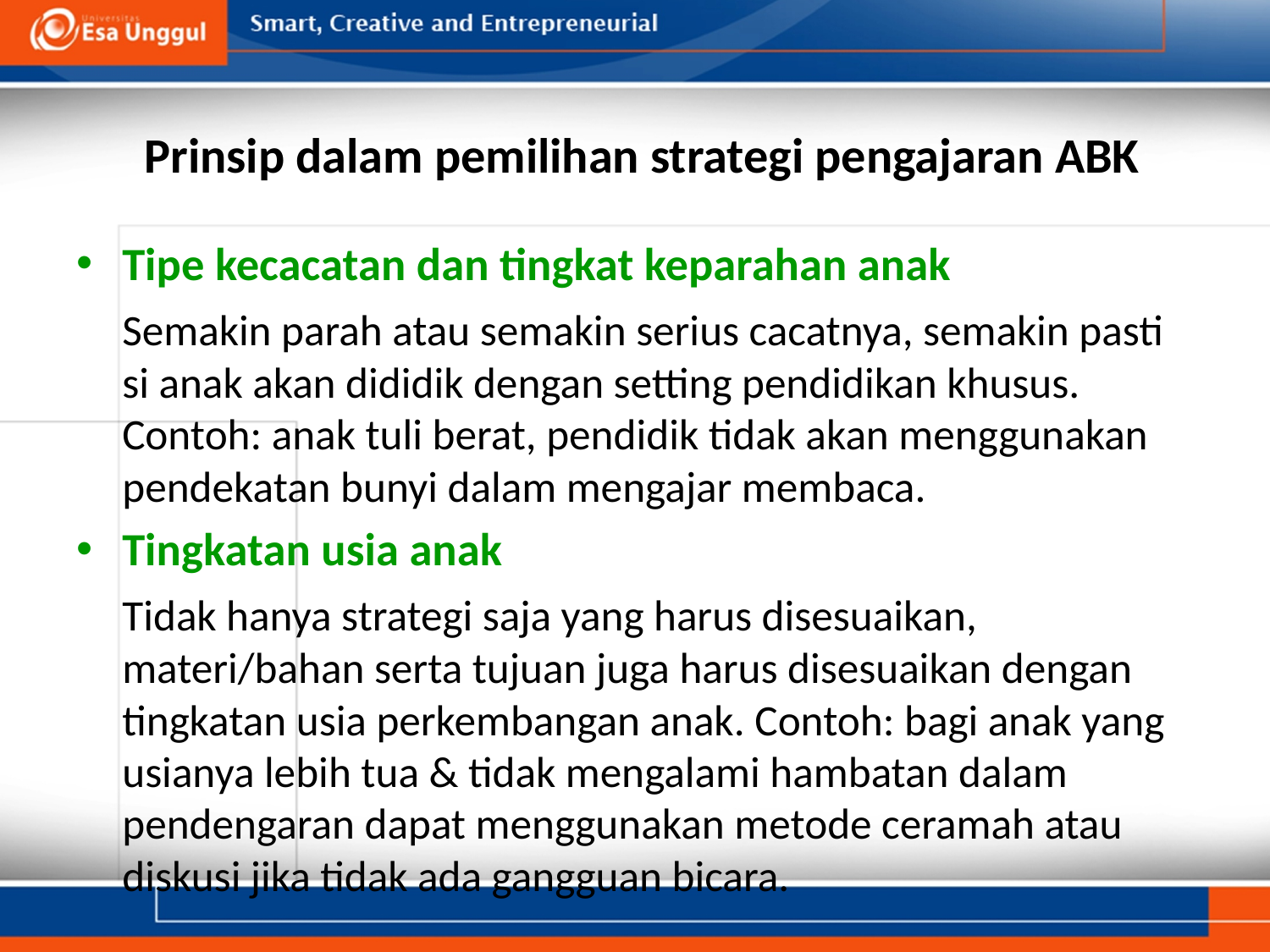

# Prinsip dalam pemilihan strategi pengajaran ABK
Tipe kecacatan dan tingkat keparahan anak
	Semakin parah atau semakin serius cacatnya, semakin pasti si anak akan dididik dengan setting pendidikan khusus. Contoh: anak tuli berat, pendidik tidak akan menggunakan pendekatan bunyi dalam mengajar membaca.
Tingkatan usia anak
	Tidak hanya strategi saja yang harus disesuaikan, materi/bahan serta tujuan juga harus disesuaikan dengan tingkatan usia perkembangan anak. Contoh: bagi anak yang usianya lebih tua & tidak mengalami hambatan dalam pendengaran dapat menggunakan metode ceramah atau diskusi jika tidak ada gangguan bicara.